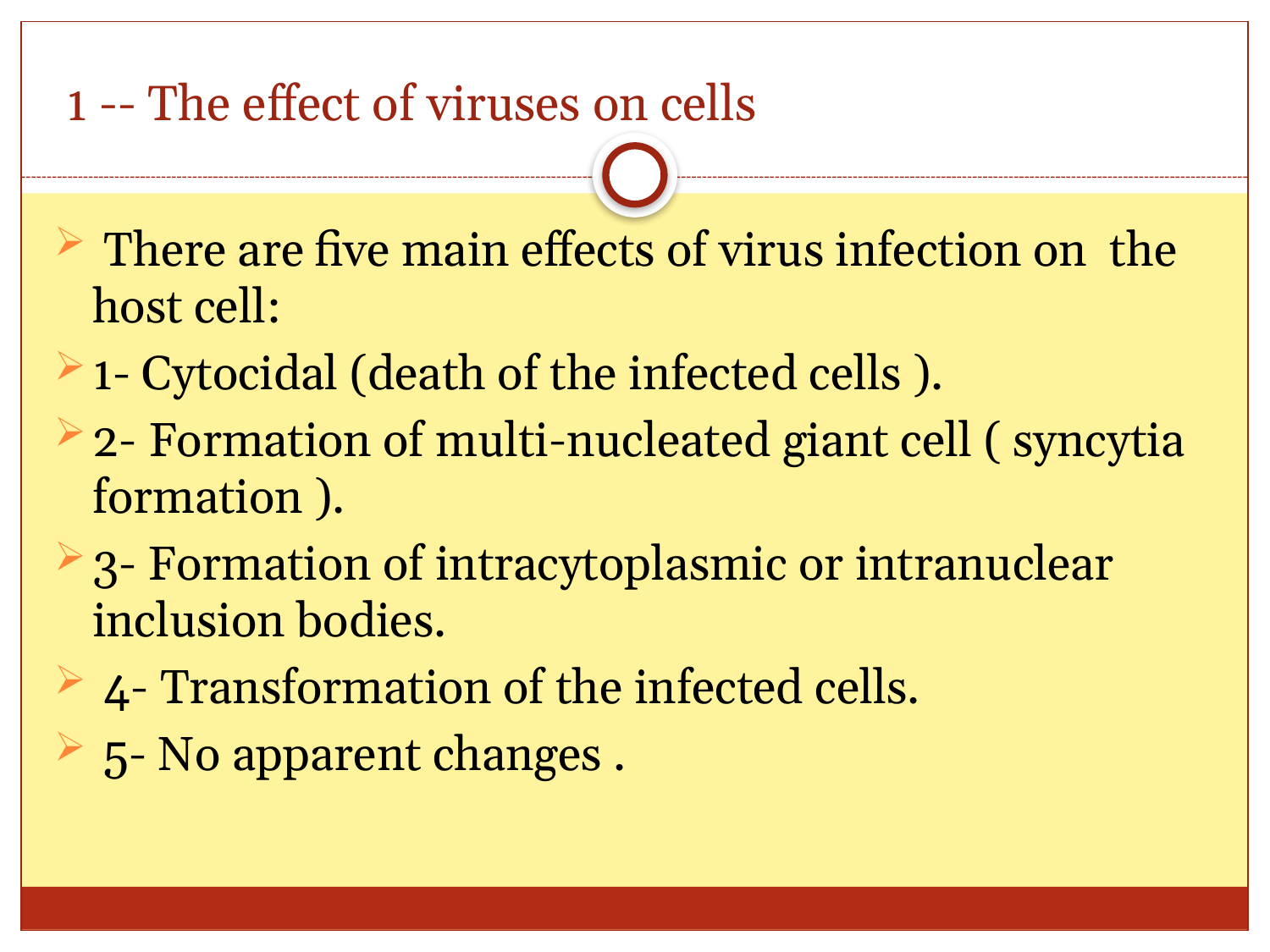

# 1 -- The effect of viruses on cells
 There are five main effects of virus infection on  the host cell:
1- Cytocidal (death of the infected cells ).
2- Formation of multi-nucleated giant cell ( syncytia formation ).
3- Formation of intracytoplasmic or intranuclear inclusion bodies.
 4- Transformation of the infected cells.
 5- No apparent changes .